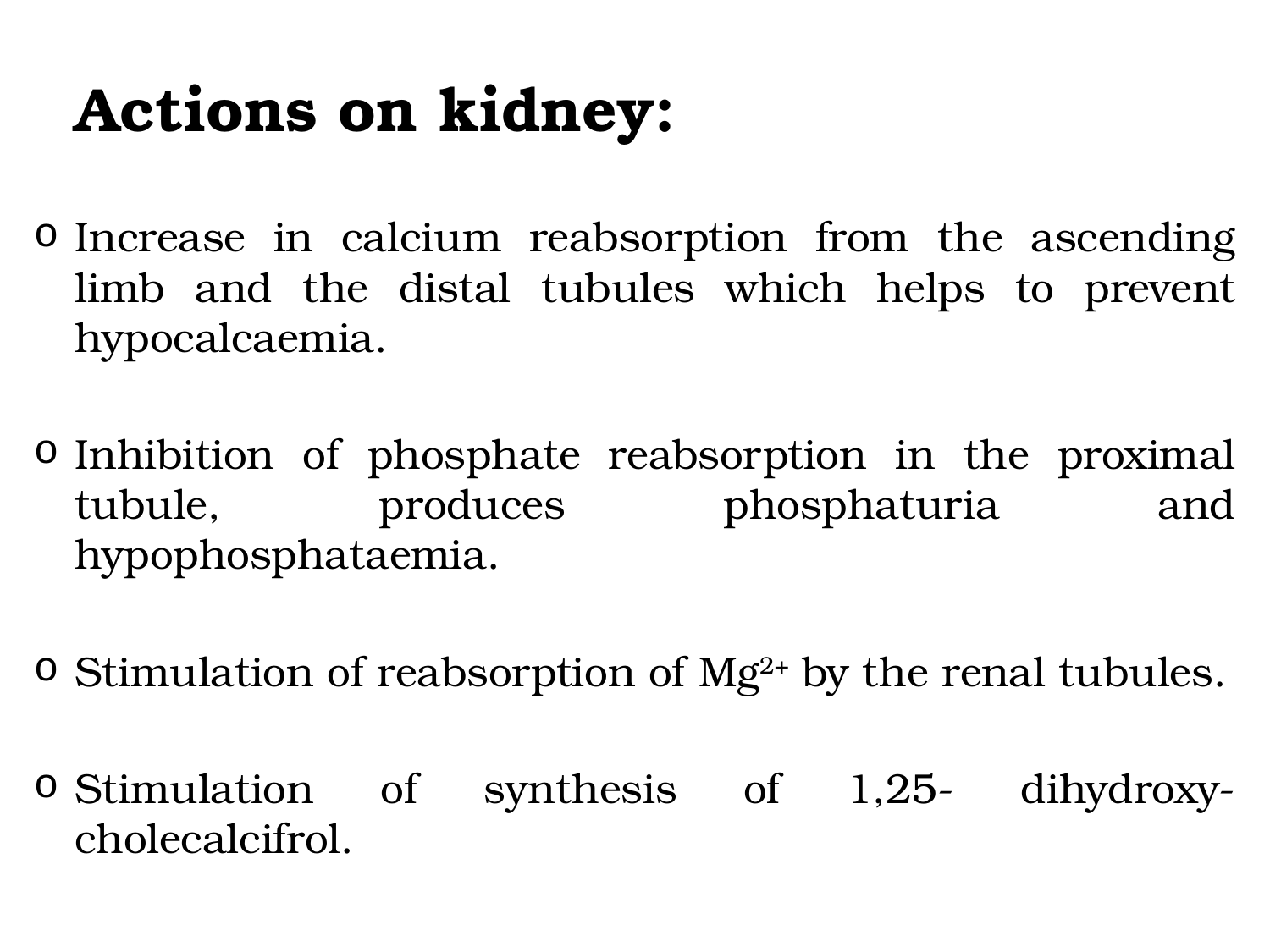

Actions on kidney:

Increase in calcium reabsorption from the ascending limb and the distal tubules which helps to prevent hypocalcaemia.

Inhibition of phosphate reabsorption in the proximal tubule, produces phosphaturia and hypophosphataemia.

Stimulation of reabsorption of Mg2+ by the renal tubules.

Stimulation of synthesis of 1,25- dihydroxy-cholecalcifrol.